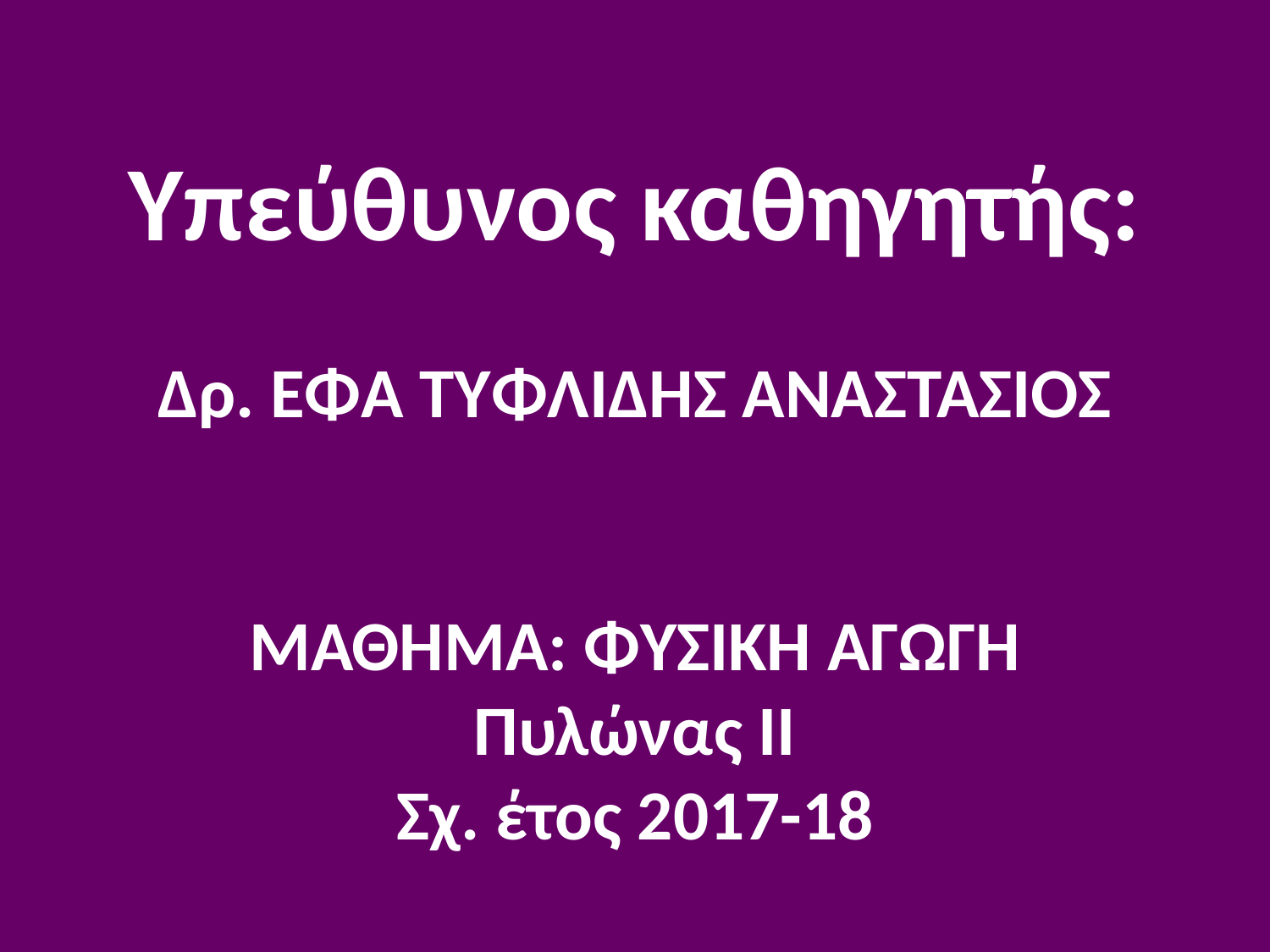

Υπεύθυνος καθηγητής:

Δρ. ΕΦΑ ΤΥΦΛΙΔΗΣ ΑΝΑΣΤΑΣΙΟΣ

ΜΑΘΗΜΑ: ΦΥΣΙΚΗ ΑΓΩΓΗ
Πυλώνας ΙΙ
Σχ. έτος 2017-18